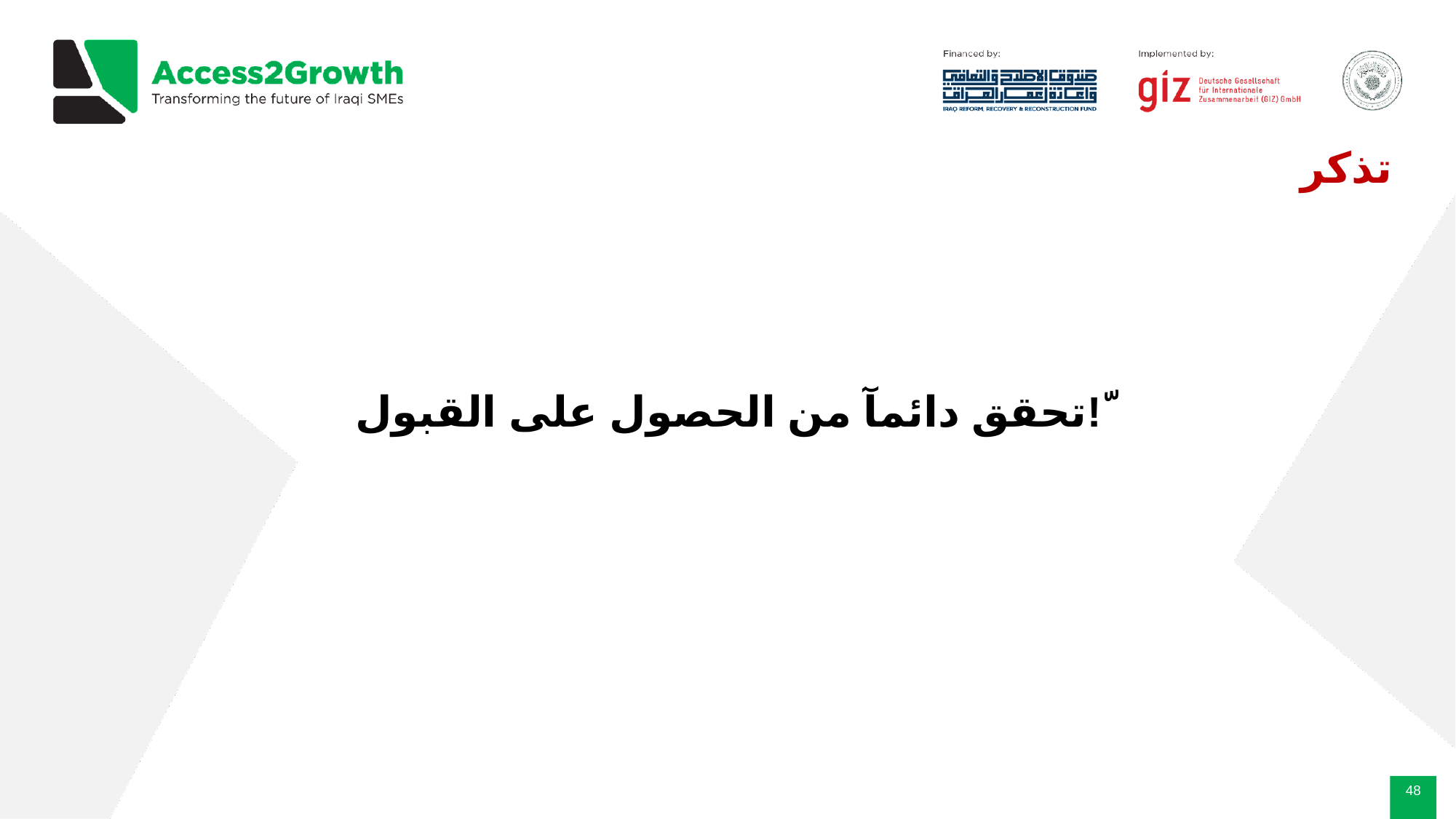

تذكر

تحقق دائمآ من الحصول على القبول!ّ
48